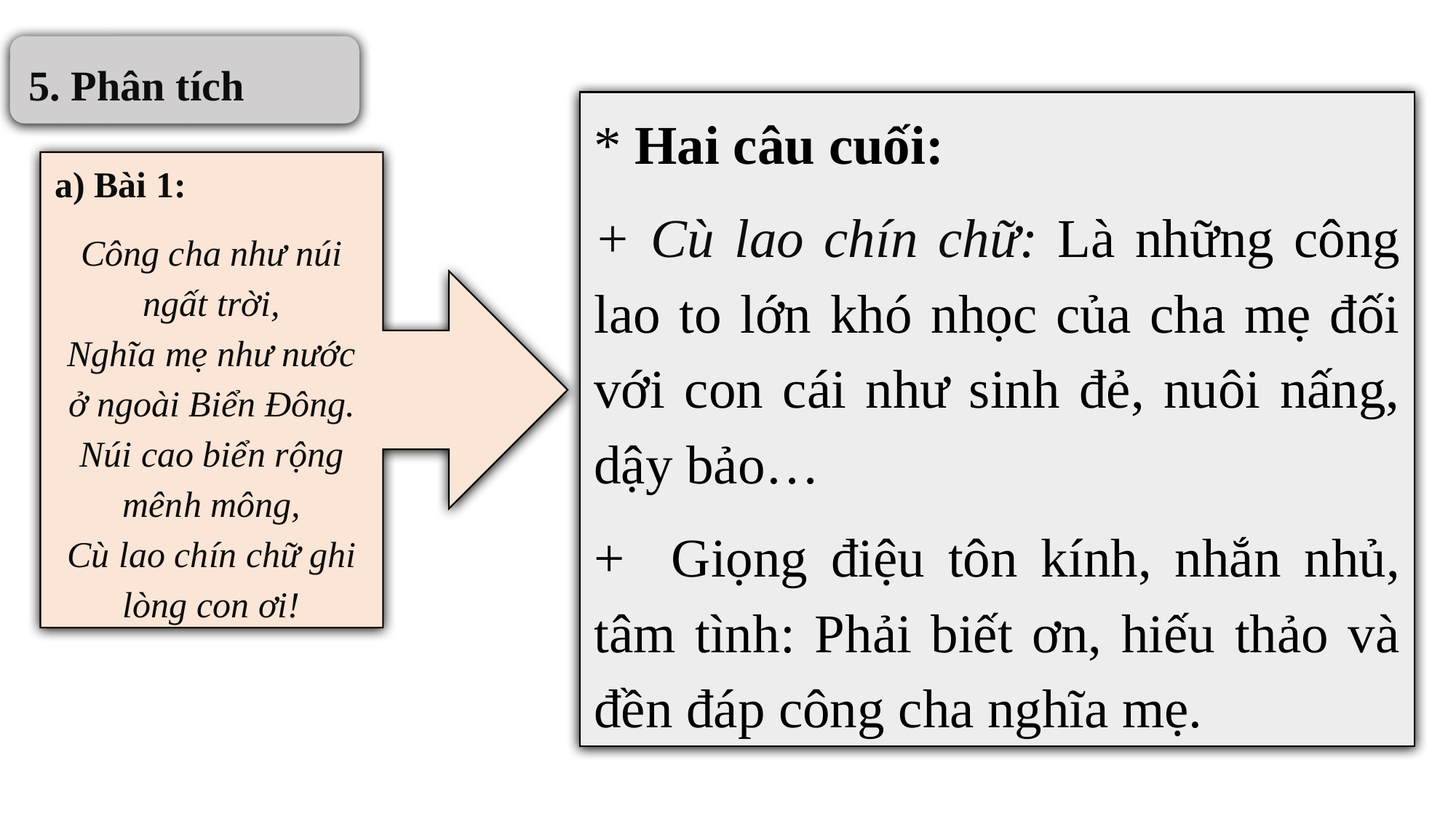

5. Phân tích
* Hai câu cuối:
+ Cù lao chín chữ: Là những công lao to lớn khó nhọc của cha mẹ đối với con cái như sinh đẻ, nuôi nấng, dậy bảo…
+  Giọng điệu tôn kính, nhắn nhủ, tâm tình: Phải biết ơn, hiếu thảo và đền đáp công cha nghĩa mẹ.
a) Bài 1:
Công cha như núi ngất trời,
Nghĩa mẹ như nước ở ngoài Biển Đông.
Núi cao biển rộng mênh mông,
Cù lao chín chữ ghi lòng con ơi!